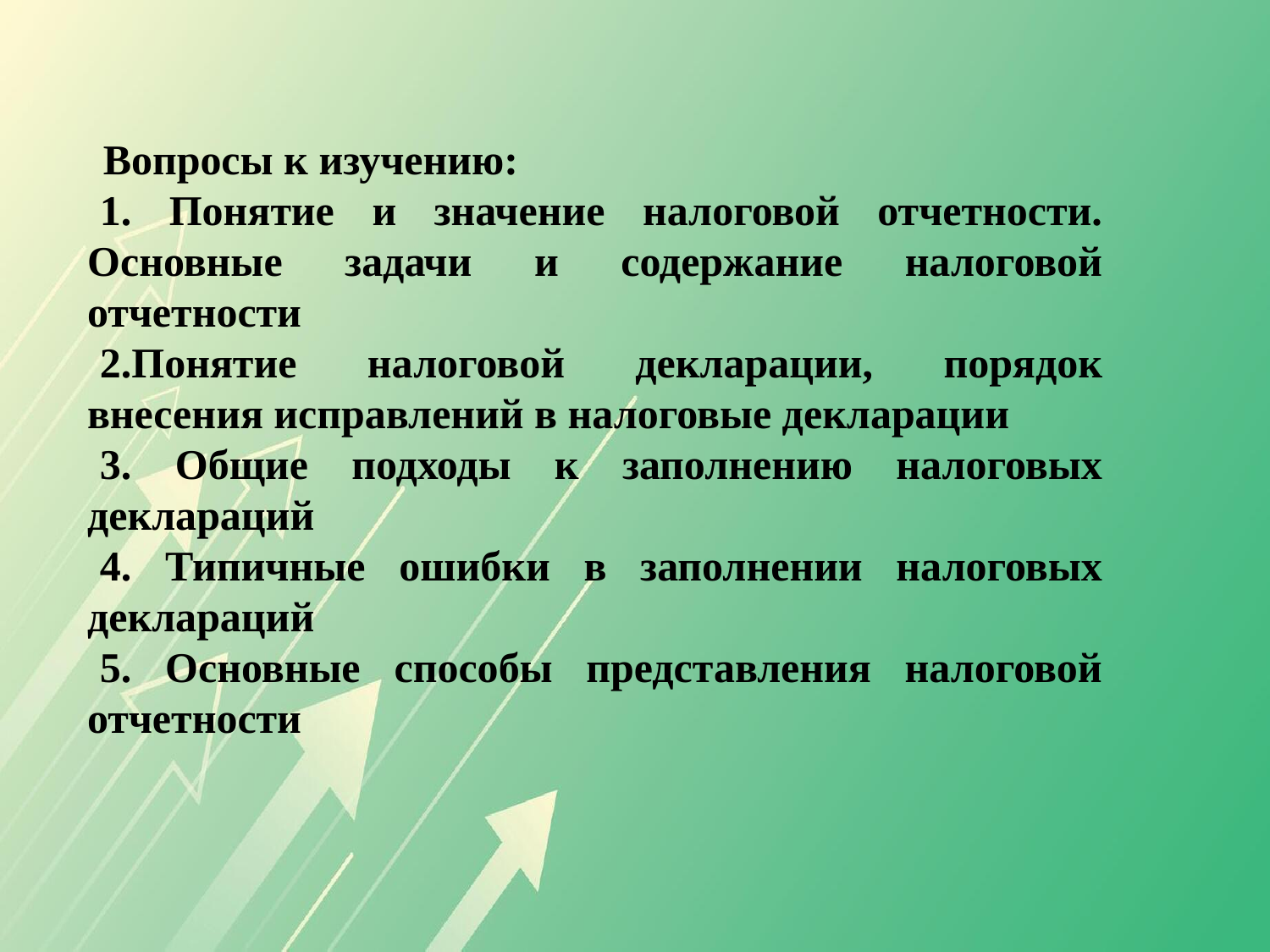

Вопросы к изучению:
1. Понятие и значение налоговой отчетности. Основные задачи и содержание налоговой отчетности
2.Понятие налоговой декларации, порядок внесения исправлений в налоговые декларации
3. Общие подходы к заполнению налоговых деклараций
4. Типичные ошибки в заполнении налоговых деклараций
5. Основные способы представления налоговой отчетности